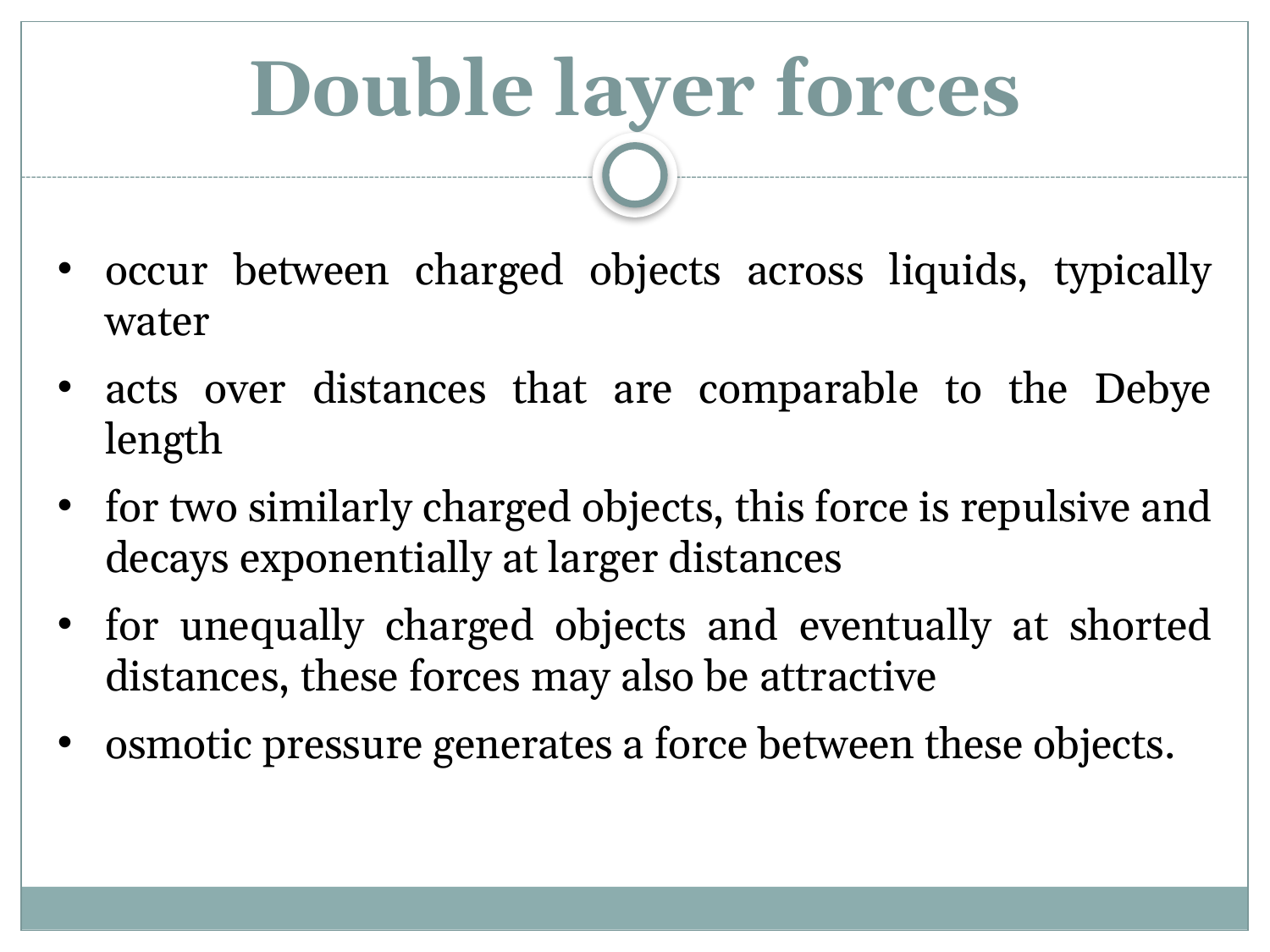

# Double layer forces
occur between charged objects across liquids, typically water

acts over distances that are comparable to the Debye length

for two similarly charged objects, this force is repulsive and decays exponentially at larger distances

for unequally charged objects and eventually at shorted distances, these forces may also be attractive

osmotic pressure generates a force between these objects.